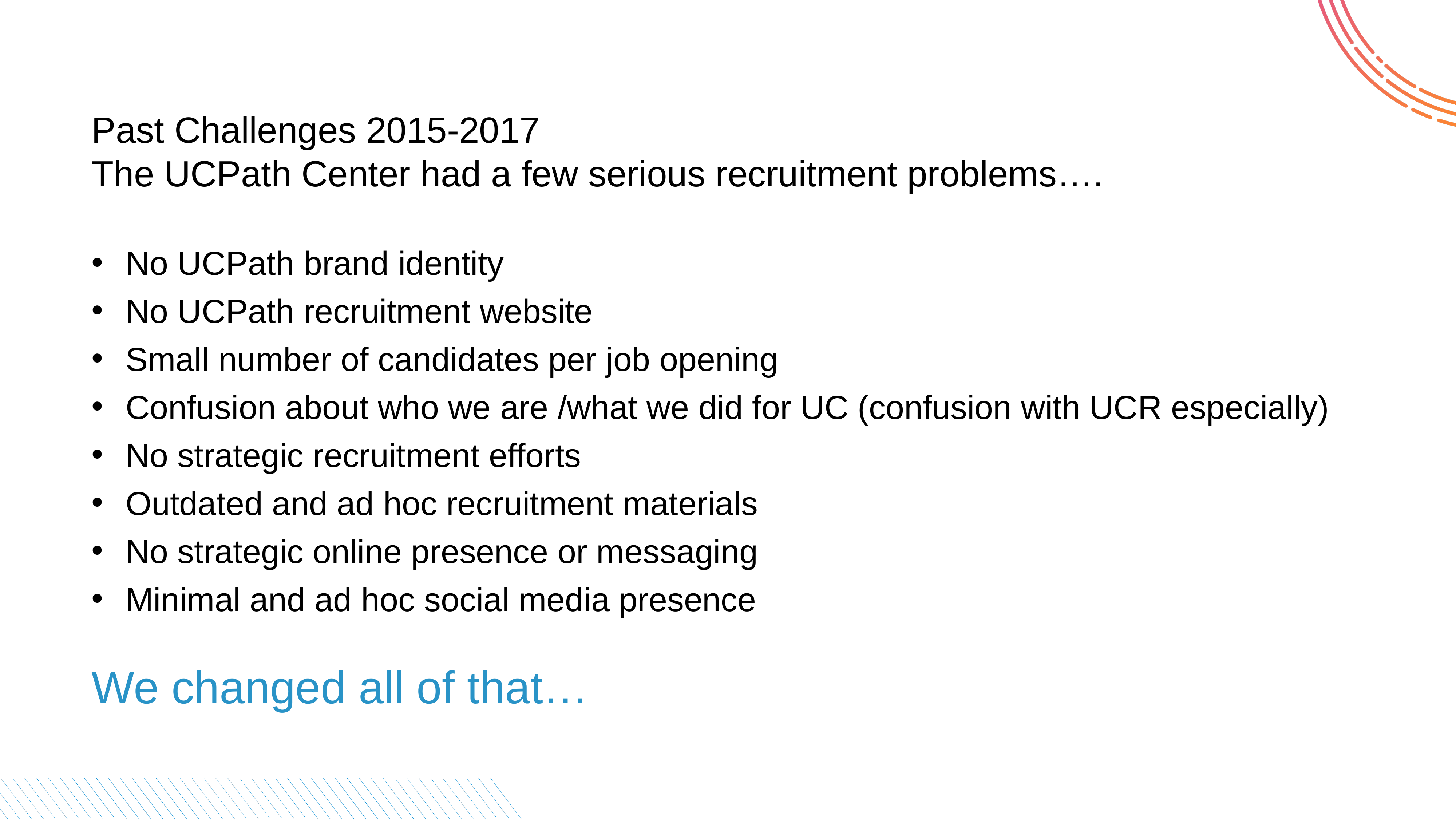

Past Challenges 2015-2017
The UCPath Center had a few serious recruitment problems….

No UCPath brand identity
No UCPath recruitment website
Small number of candidates per job opening
Confusion about who we are /what we did for UC (confusion with UCR especially)
No strategic recruitment efforts
Outdated and ad hoc recruitment materials
No strategic online presence or messaging
Minimal and ad hoc social media presence

We changed all of that…
7